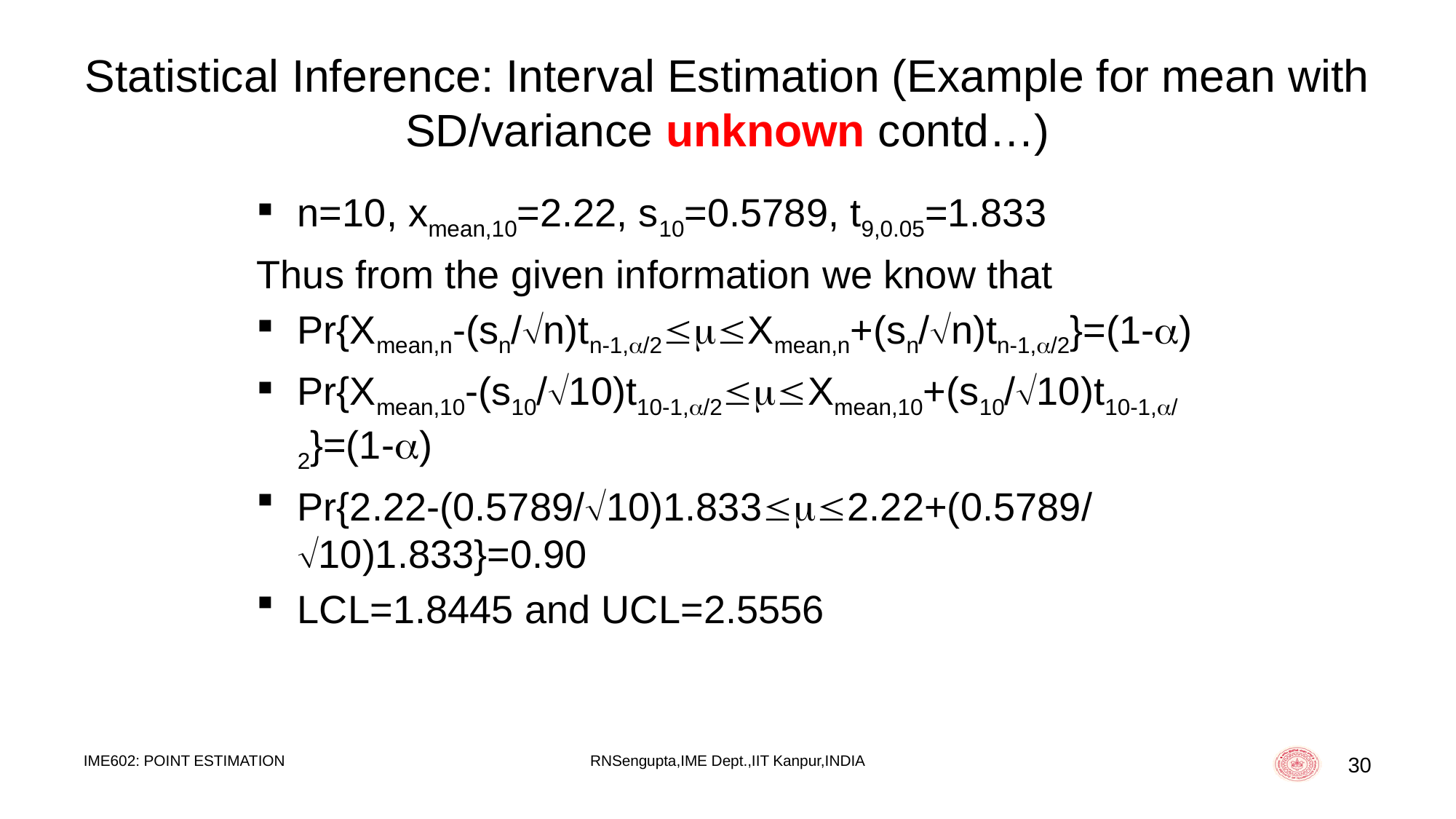

# Statistical Inference: Interval Estimation (Example for mean with SD/variance unknown contd…)
n=10, xmean,10=2.22, s10=0.5789, t9,0.05=1.833
Thus from the given information we know that
Pr{Xmean,n-(sn/√n)tn-1,α/2≤μ≤Xmean,n+(sn/√n)tn-1,α/2}=(1-α)
Pr{Xmean,10-(s10/√10)t10-1,α/2≤μ≤Xmean,10+(s10/√10)t10-1,α/2}=(1-α)
Pr{2.22-(0.5789/√10)1.833≤μ≤2.22+(0.5789/√10)1.833}=0.90
LCL=1.8445 and UCL=2.5556
IME602: POINT ESTIMATION
RNSengupta,IME Dept.,IIT Kanpur,INDIA
30